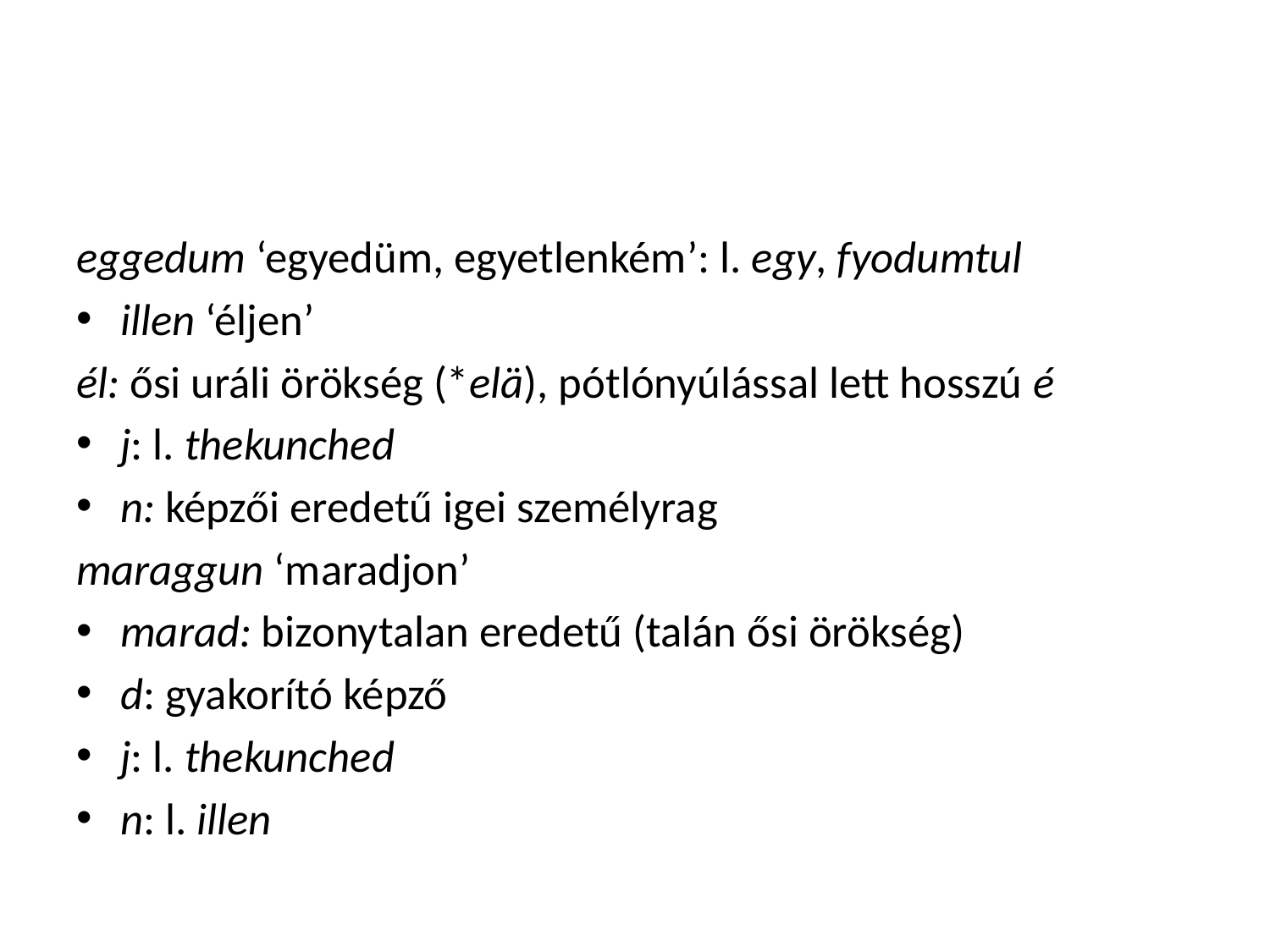

#
eggedum ‘egyedüm, egyetlenkém’: l. egy, fyodumtul
illen ‘éljen’
él: ősi uráli örökség (*elä), pótlónyúlással lett hosszú é
j: l. thekunched
n: képzői eredetű igei személyrag
maraggun ‘maradjon’
marad: bizonytalan eredetű (talán ősi örökség)
d: gyakorító képző
j: l. thekunched
n: l. illen